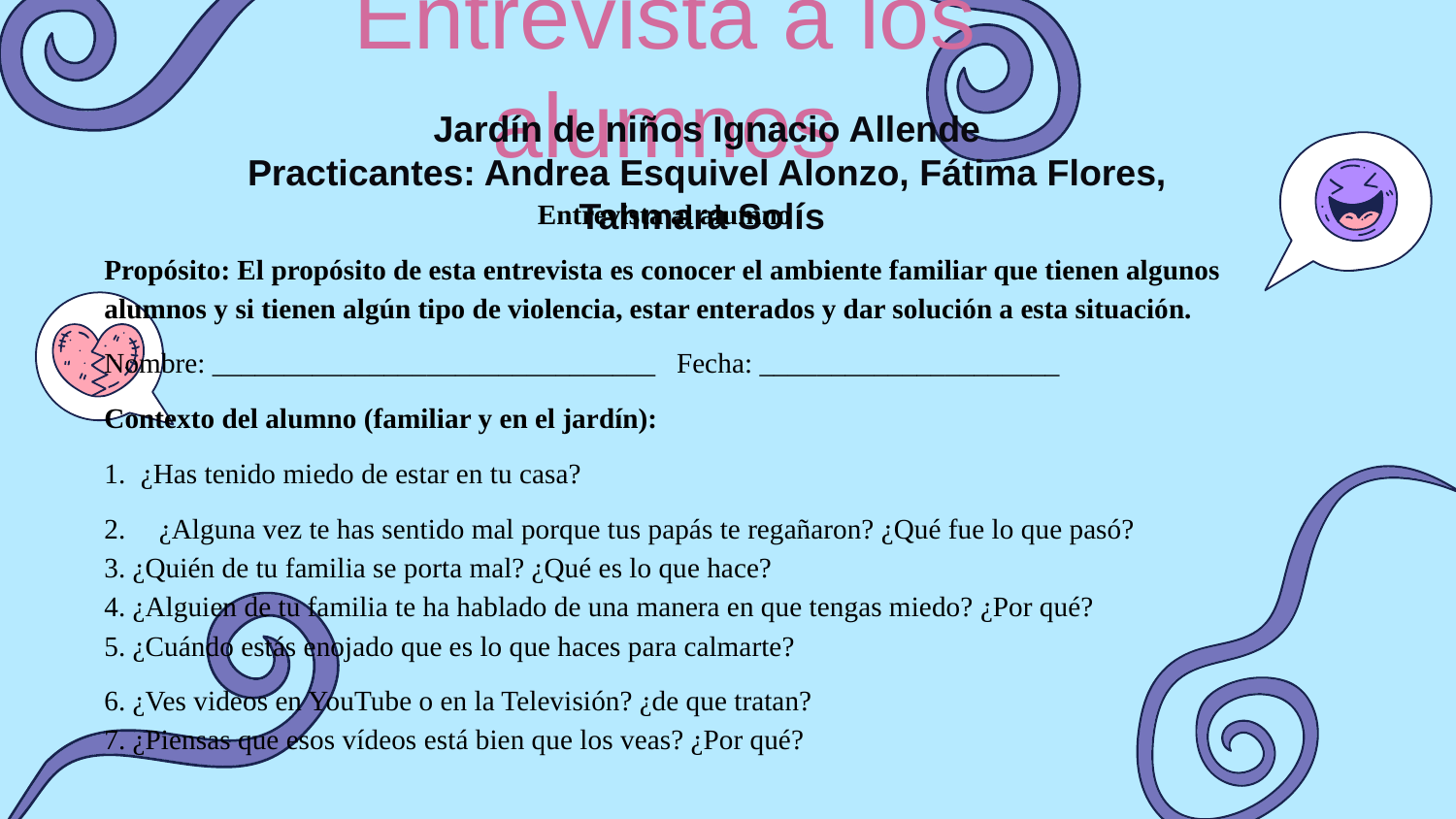

# Entrevista a los alumnos
Jardín de niños Ignacio Allende
Practicantes: Andrea Esquivel Alonzo, Fátima Flores, Tahmara Solís
Entrevista al alumno
Propósito: El propósito de esta entrevista es conocer el ambiente familiar que tienen algunos alumnos y si tienen algún tipo de violencia, estar enterados y dar solución a esta situación.
Nombre: _______________________________   Fecha: _____________________
Contexto del alumno (familiar y en el jardín):
¿Has tenido miedo de estar en tu casa?
¿Alguna vez te has sentido mal porque tus papás te regañaron? ¿Qué fue lo que pasó?
3. ¿Quién de tu familia se porta mal? ¿Qué es lo que hace?
4. ¿Alguien de tu familia te ha hablado de una manera en que tengas miedo? ¿Por qué?
5. ¿Cuándo estás enojado que es lo que haces para calmarte?
6. ¿Ves videos en YouTube o en la Televisión? ¿de que tratan?
7. ¿Piensas que esos vídeos está bien que los veas? ¿Por qué?